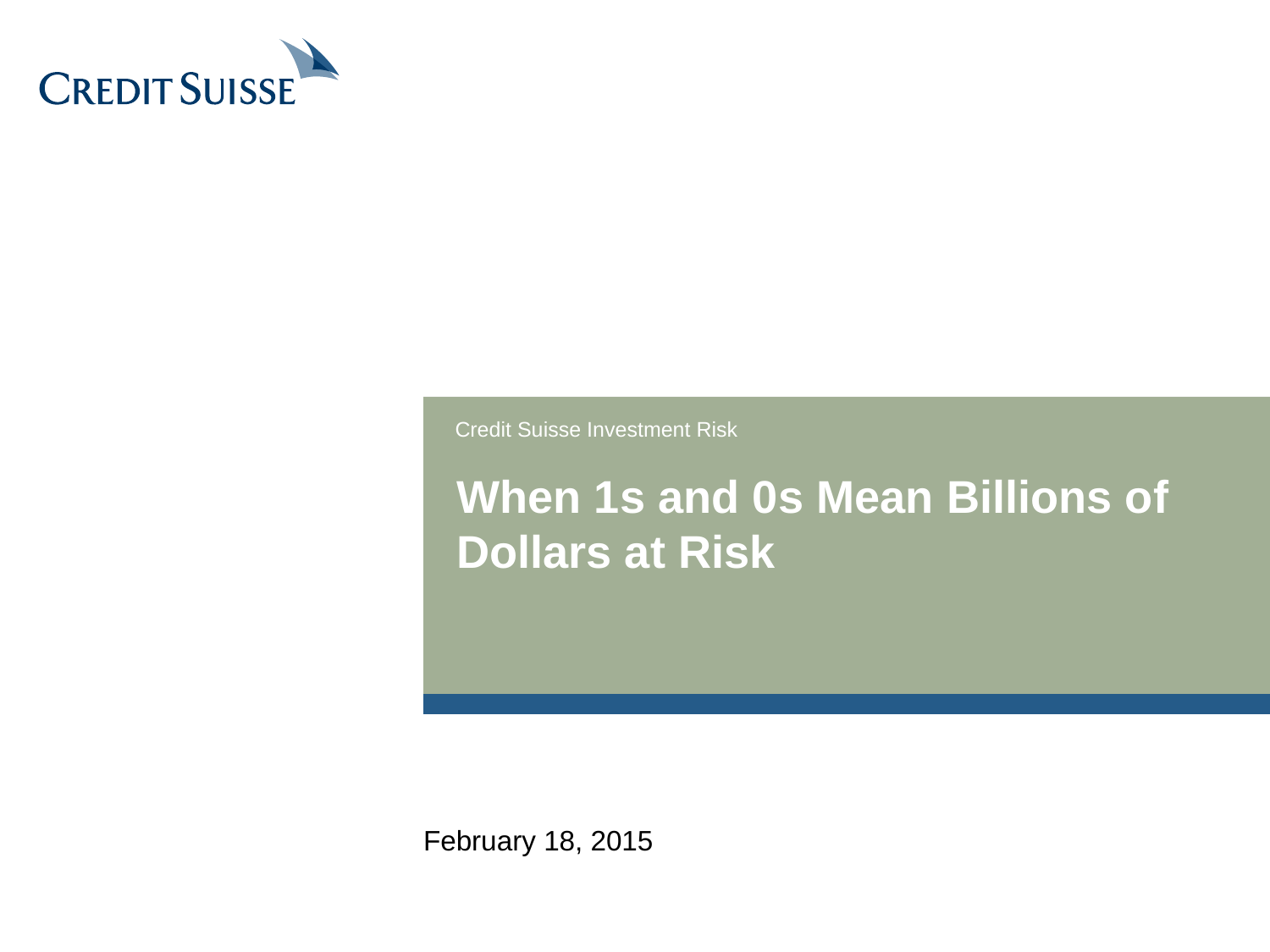

Credit Suisse Investment Risk
# When 1s and 0s Mean Billions of Dollars at Risk
February 18, 2015